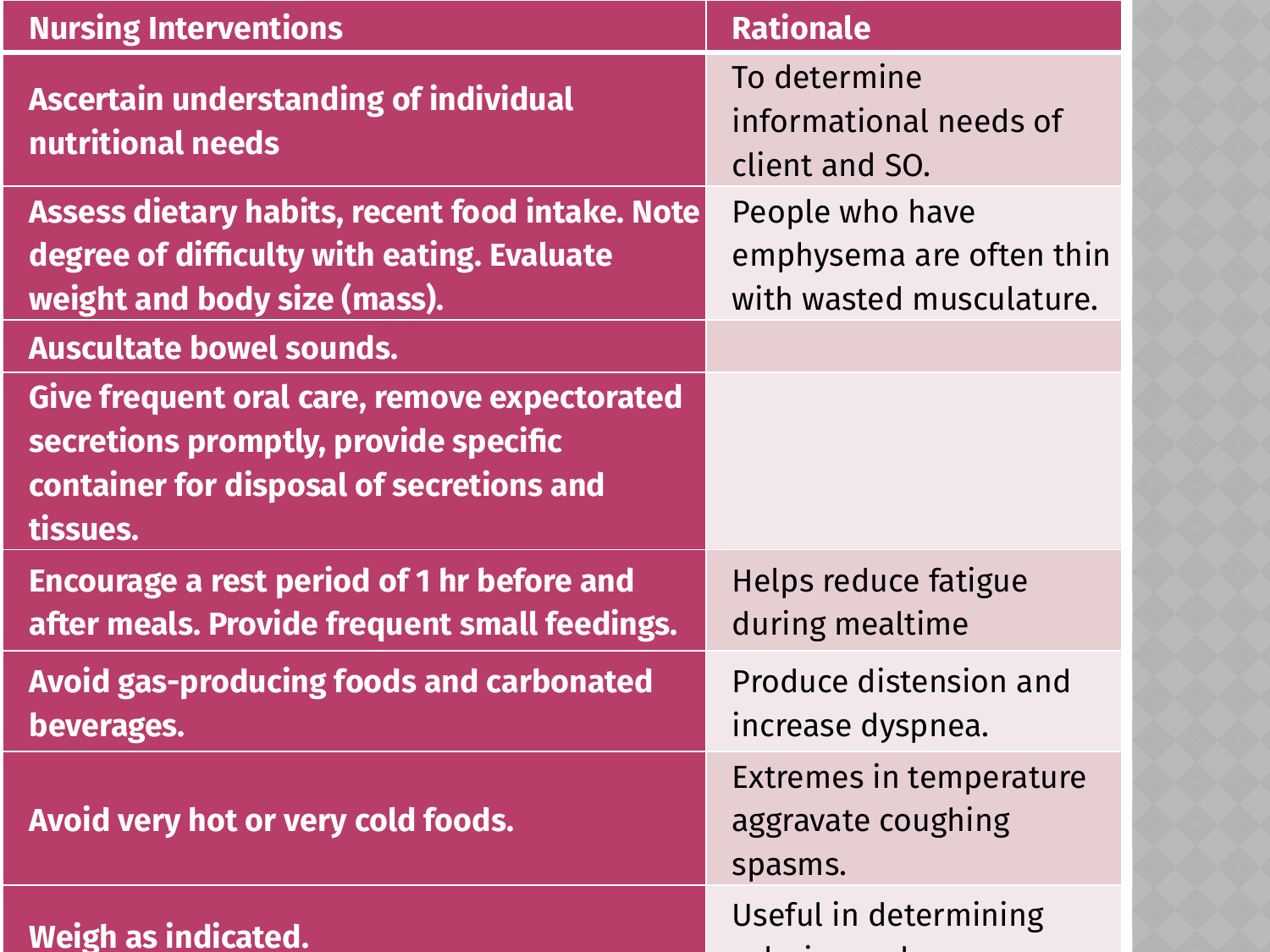

| Nursing Interventions | Rationale |
| --- | --- |
| Ascertain understanding of individual nutritional needs | To determine informational needs of client and SO. |
| Assess dietary habits, recent food intake. Note degree of difficulty with eating. Evaluate weight and body size (mass). | People who have emphysema are often thin with wasted musculature. |
| Auscultate bowel sounds. |  |
| Give frequent oral care, remove expectorated secretions promptly, provide specific container for disposal of secretions and tissues. |  |
| Encourage a rest period of 1 hr before and after meals. Provide frequent small feedings. | Helps reduce fatigue during mealtime |
| Avoid gas-producing foods and carbonated beverages. | Produce distension and increase dyspnea. |
| Avoid very hot or very cold foods. | Extremes in temperature aggravate coughing spasms. |
| Weigh as indicated. | Useful in determining caloric needs |